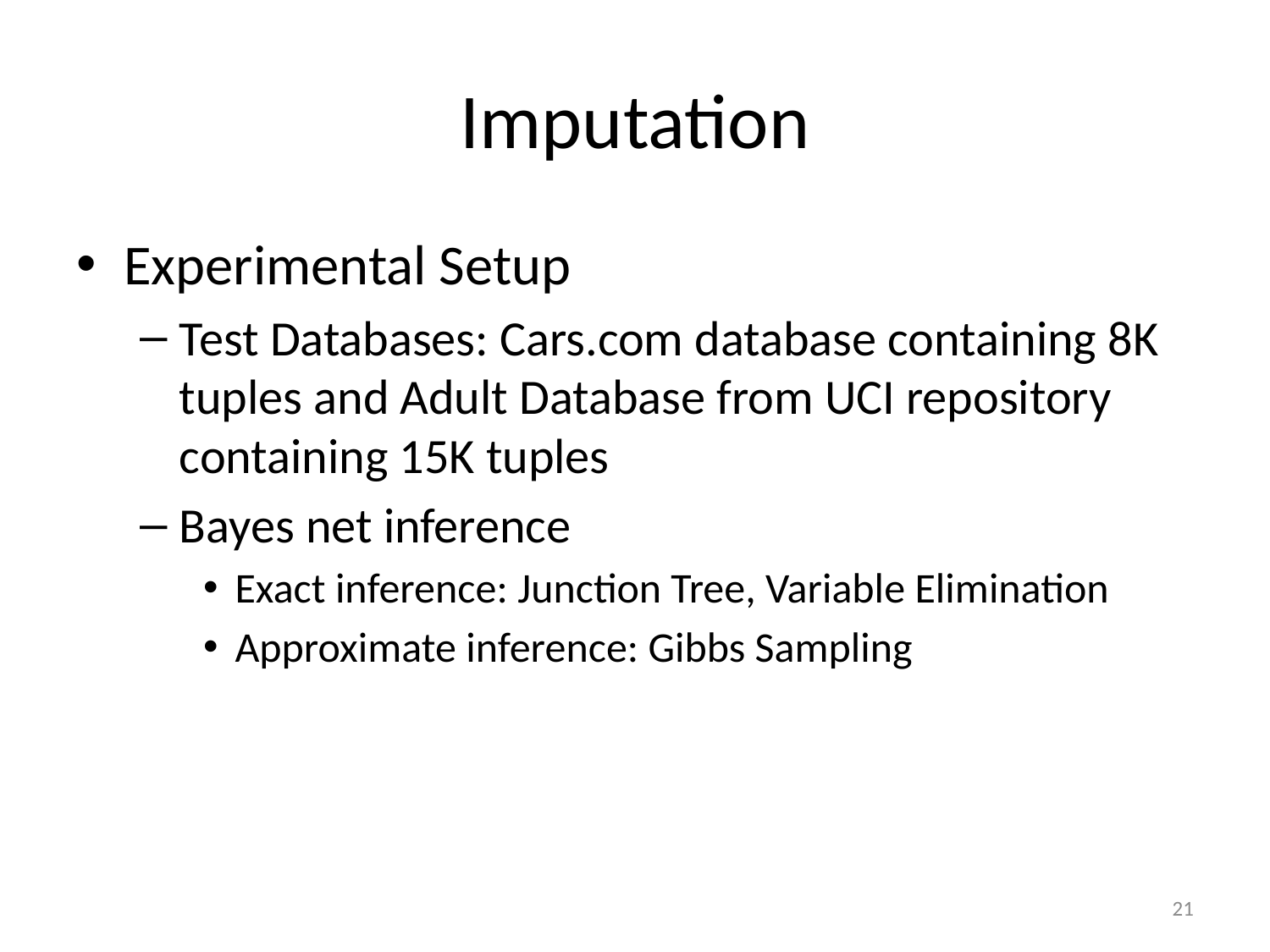

# Imputation
Experimental Setup
Test Databases: Cars.com database containing 8K tuples and Adult Database from UCI repository containing 15K tuples
Bayes net inference
Exact inference: Junction Tree, Variable Elimination
Approximate inference: Gibbs Sampling
21